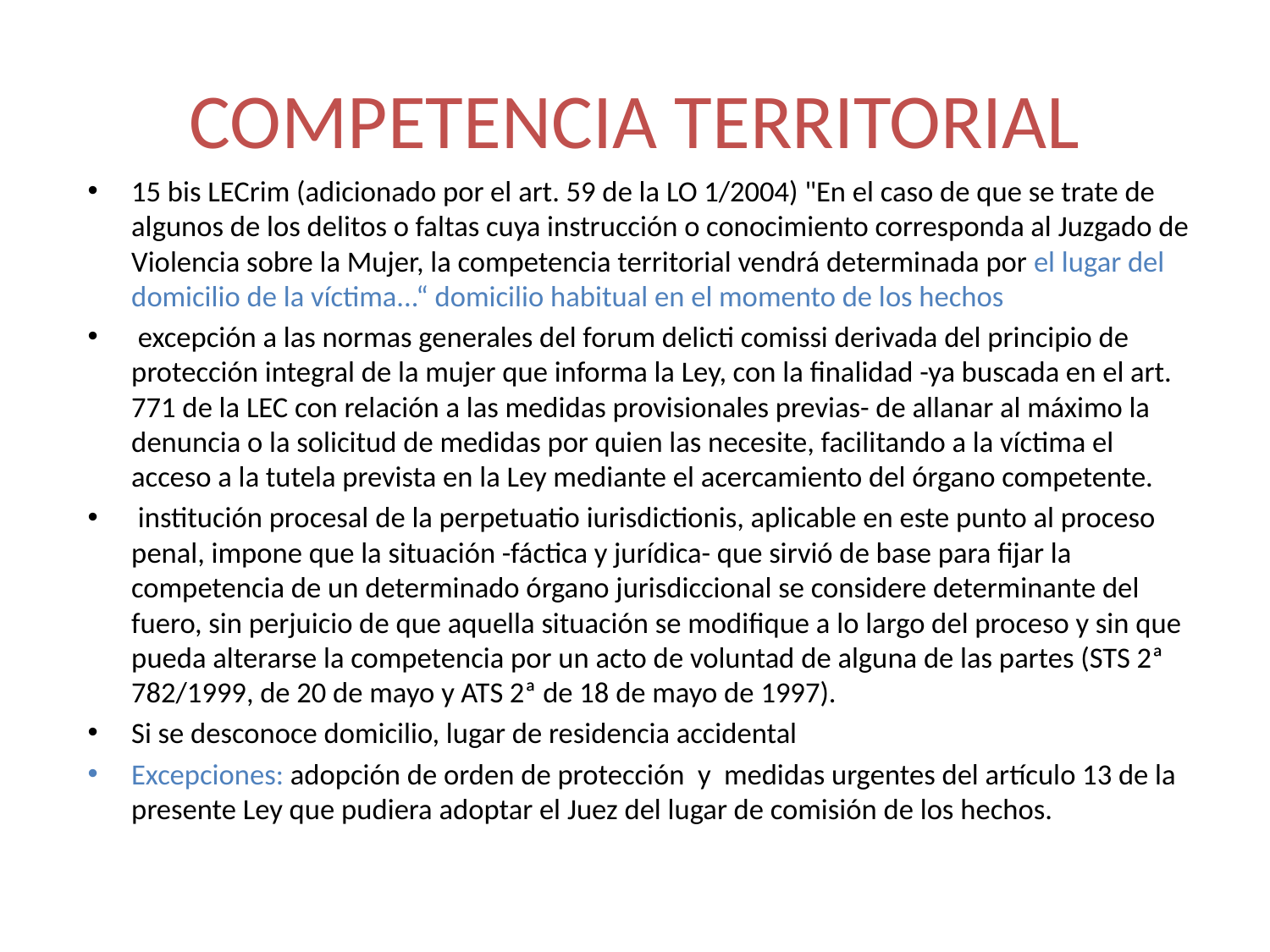

# COMPETENCIA TERRITORIAL
15 bis LECrim (adicionado por el art. 59 de la LO 1/2004) "En el caso de que se trate de algunos de los delitos o faltas cuya instrucción o conocimiento corresponda al Juzgado de Violencia sobre la Mujer, la competencia territorial vendrá determinada por el lugar del domicilio de la víctima...“ domicilio habitual en el momento de los hechos
 excepción a las normas generales del forum delicti comissi derivada del principio de protección integral de la mujer que informa la Ley, con la finalidad -ya buscada en el art. 771 de la LEC con relación a las medidas provisionales previas- de allanar al máximo la denuncia o la solicitud de medidas por quien las necesite, facilitando a la víctima el acceso a la tutela prevista en la Ley mediante el acercamiento del órgano competente.
 institución procesal de la perpetuatio iurisdictionis, aplicable en este punto al proceso penal, impone que la situación -fáctica y jurídica- que sirvió de base para fijar la competencia de un determinado órgano jurisdiccional se considere determinante del fuero, sin perjuicio de que aquella situación se modifique a lo largo del proceso y sin que pueda alterarse la competencia por un acto de voluntad de alguna de las partes (STS 2ª 782/1999, de 20 de mayo y ATS 2ª de 18 de mayo de 1997).
Si se desconoce domicilio, lugar de residencia accidental
Excepciones: adopción de orden de protección  y  medidas urgentes del artículo 13 de la presente Ley que pudiera adoptar el Juez del lugar de comisión de los hechos.